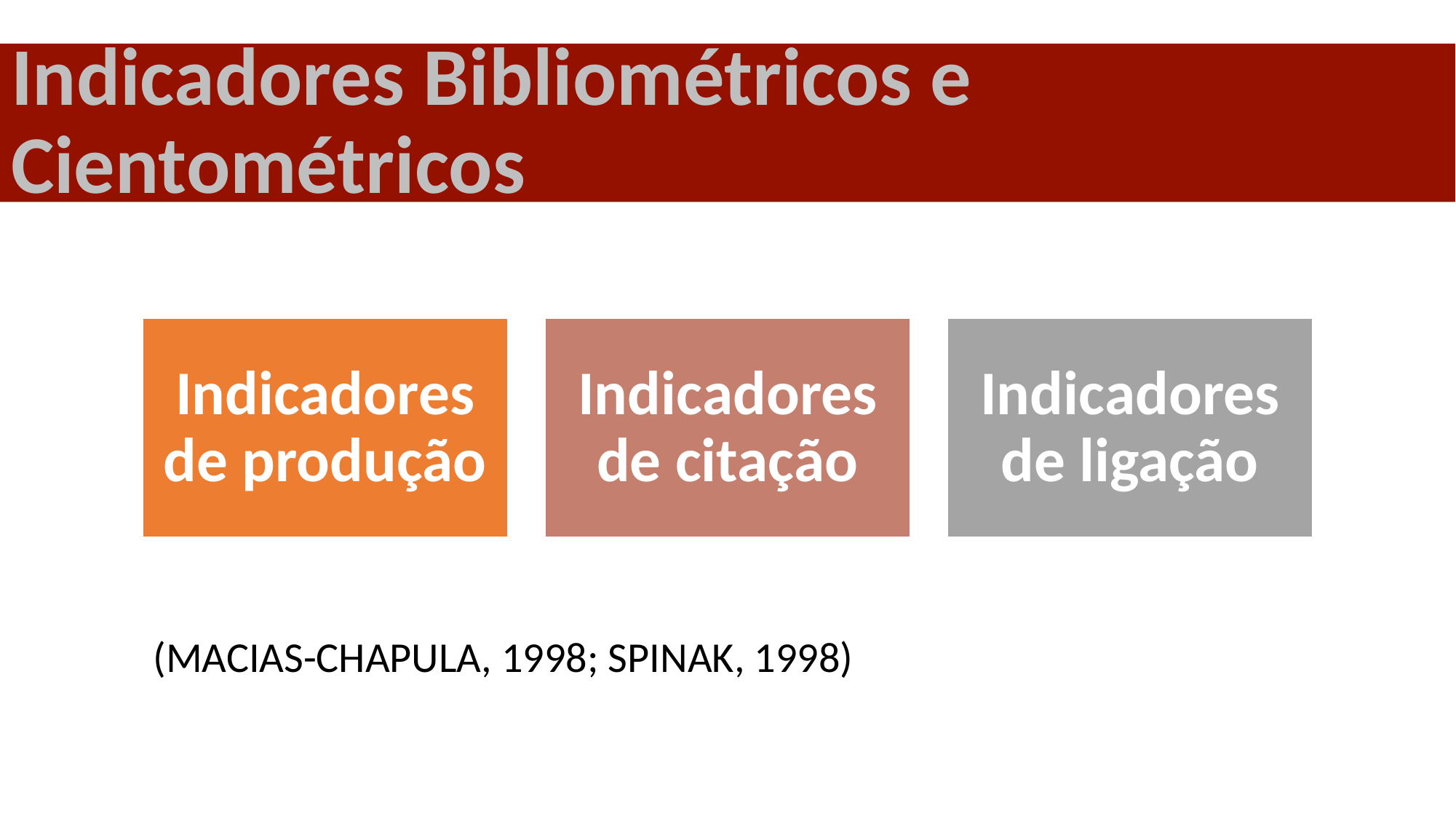

# Indicadores Bibliométricos e Cientométricos

Indicadores de produção

Indicadores de citação

Indicadores de ligação
(MACIAS-CHAPULA, 1998; SPINAK, 1998)